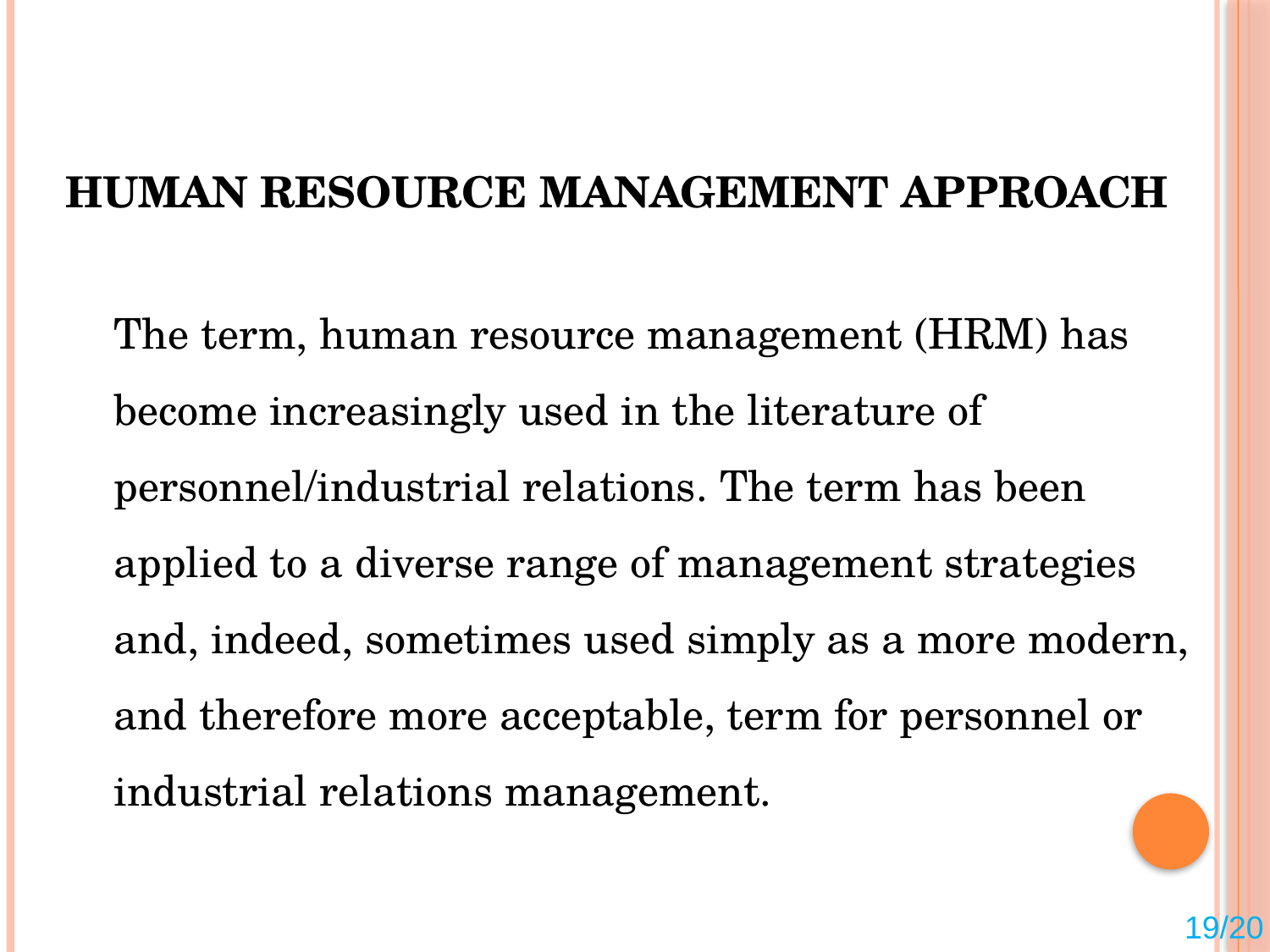

# Human Resource Management Approach
	The term, human resource management (HRM) has become increasingly used in the literature of personnel/industrial relations. The term has been applied to a diverse range of management strategies and, indeed, sometimes used simply as a more modern, and therefore more acceptable, term for personnel or industrial relations management.

19/20